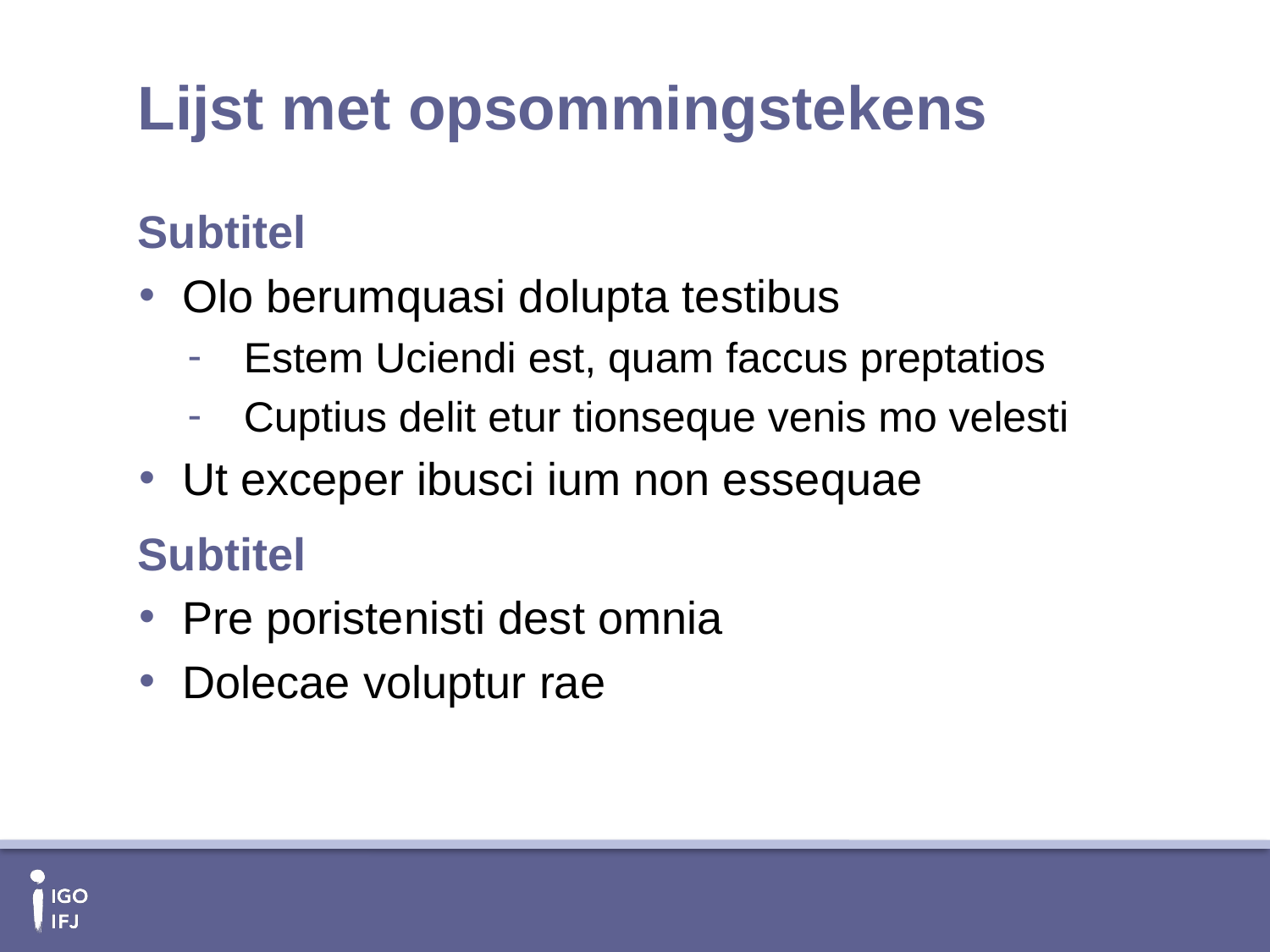

# Lijst met opsommingstekens
Subtitel
Olo berumquasi dolupta testibus
Estem Uciendi est, quam faccus preptatios
Cuptius delit etur tionseque venis mo velesti
Ut exceper ibusci ium non essequae
Subtitel
Pre poristenisti dest omnia
Dolecae voluptur rae